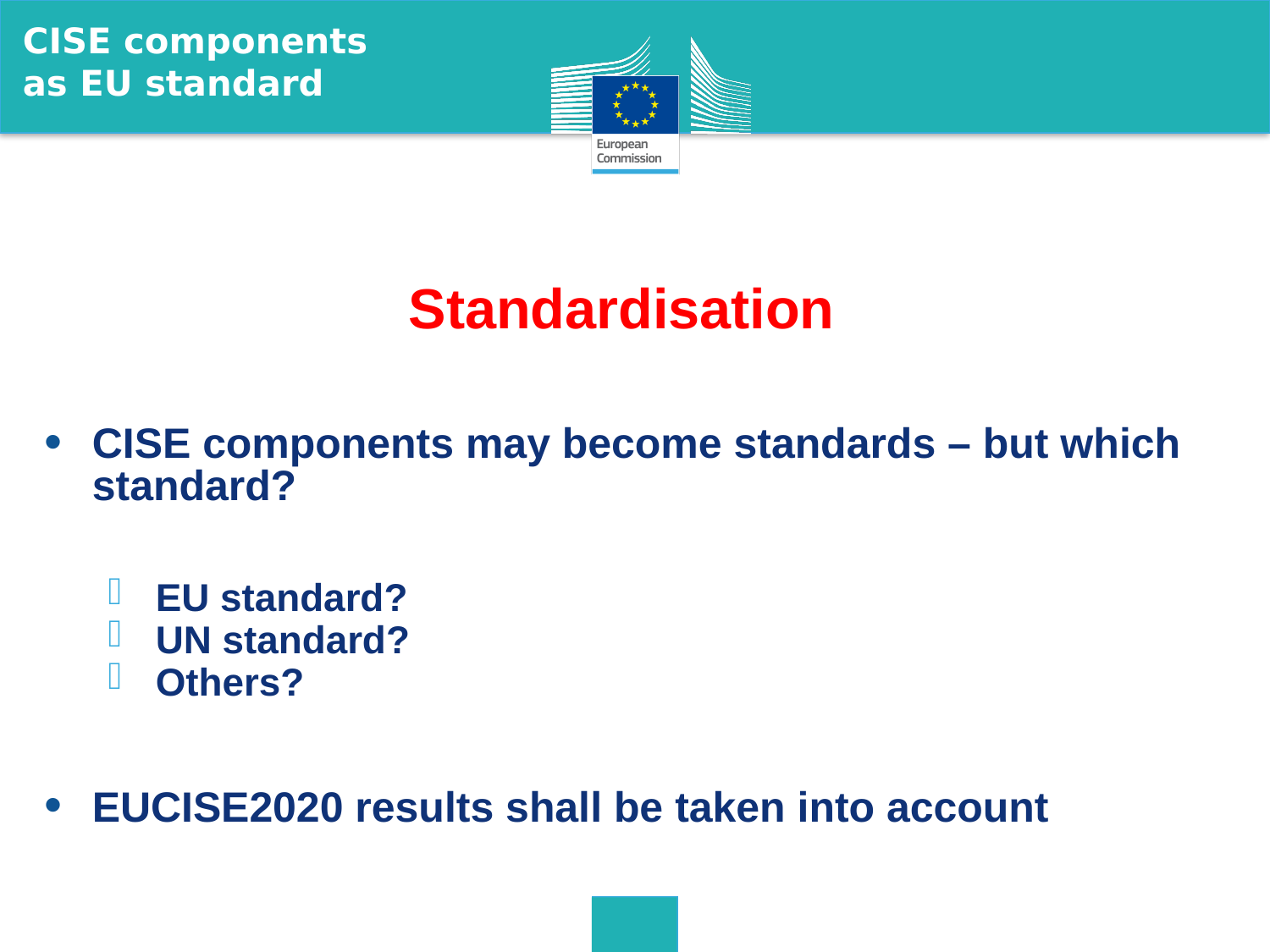

CISE components
as EU standard
Standardisation

CISE components may become standards – but which standard?

EU standard?
UN standard?
Others?

EUCISE2020 results shall be taken into account